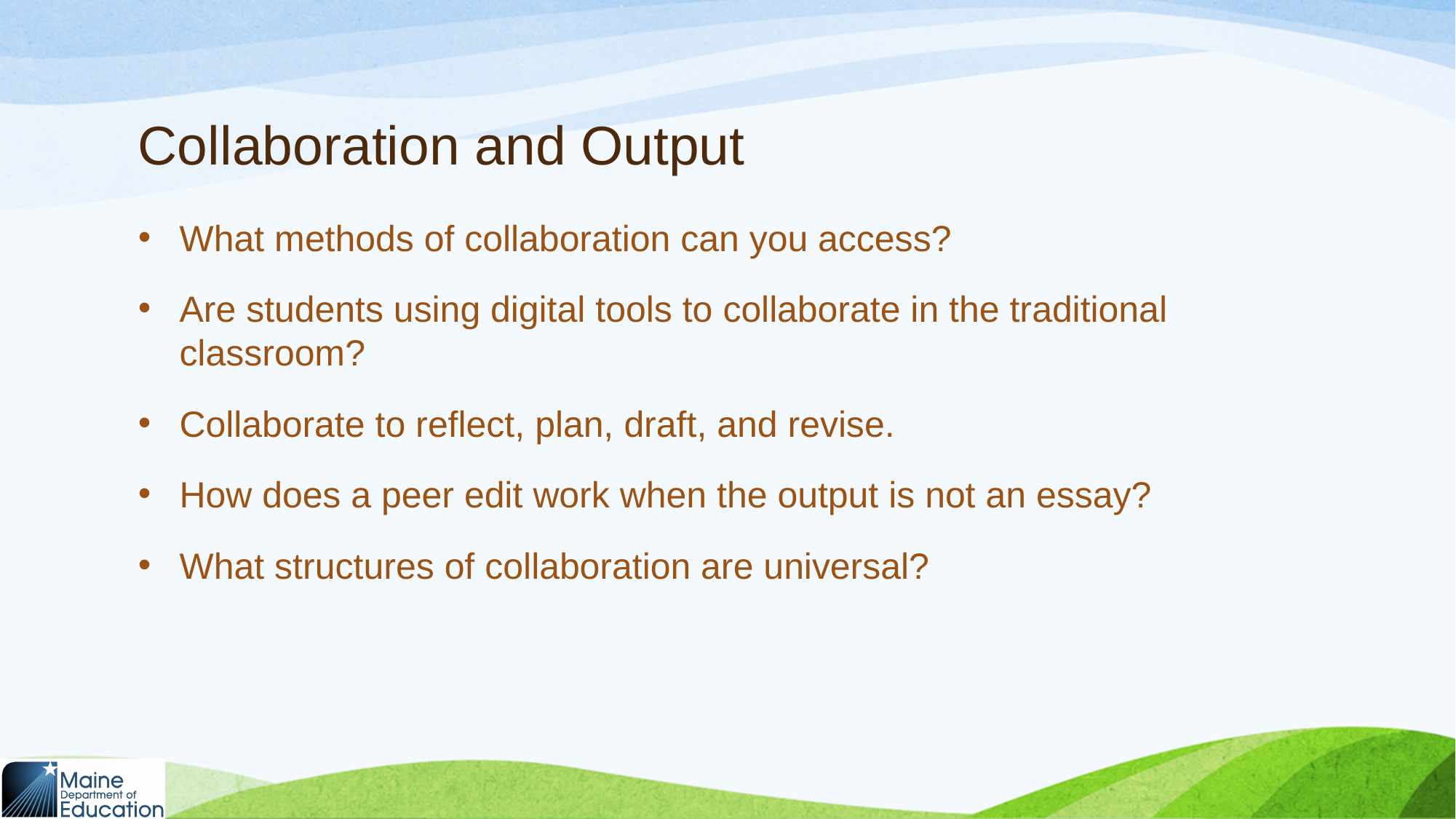

# Collaboration and Output
What methods of collaboration can you access?
Are students using digital tools to collaborate in the traditional classroom?
Collaborate to reflect, plan, draft, and revise.
How does a peer edit work when the output is not an essay?
What structures of collaboration are universal?